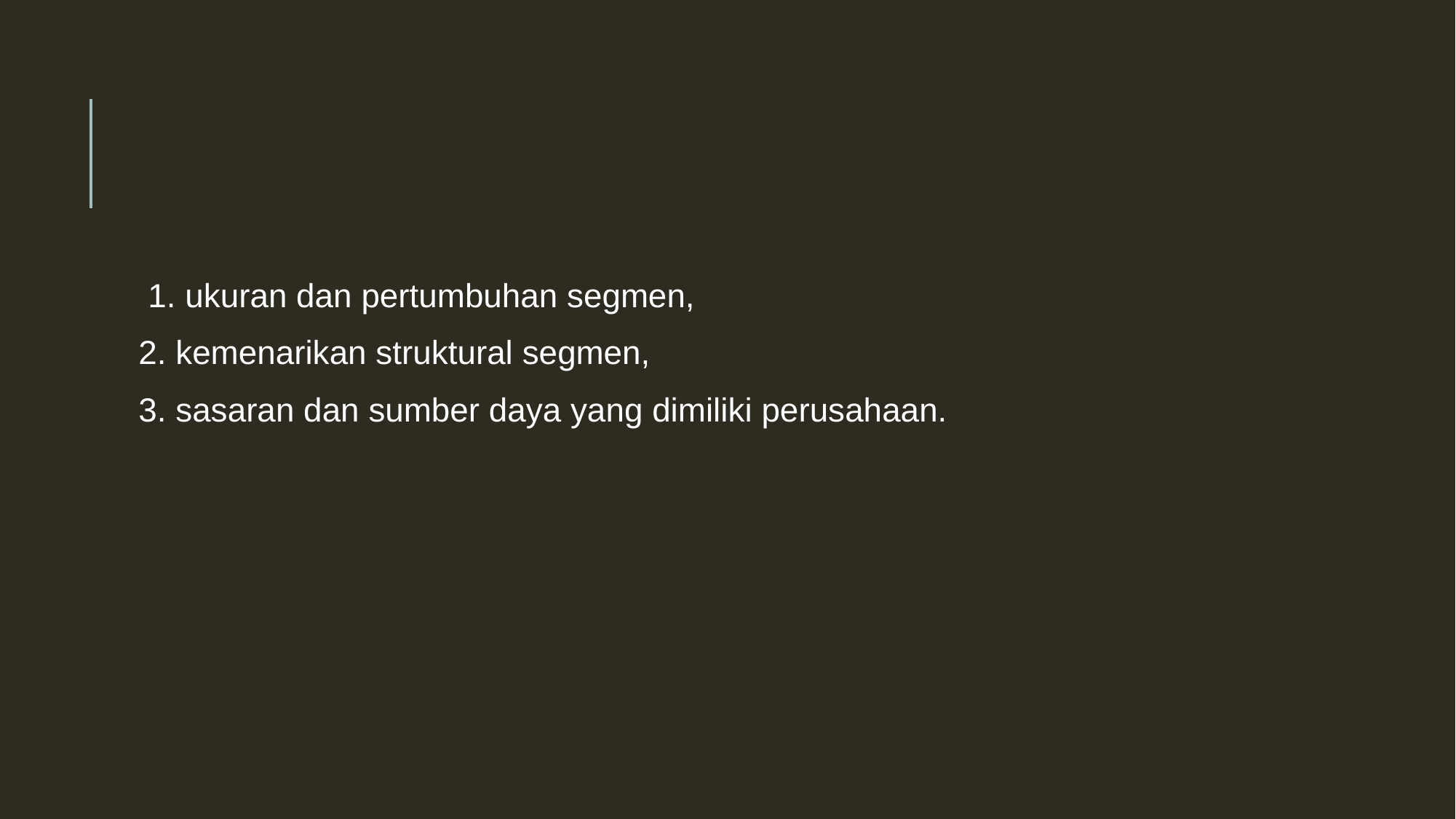

#
 1. ukuran dan pertumbuhan segmen,
2. kemenarikan struktural segmen,
3. sasaran dan sumber daya yang dimiliki perusahaan.